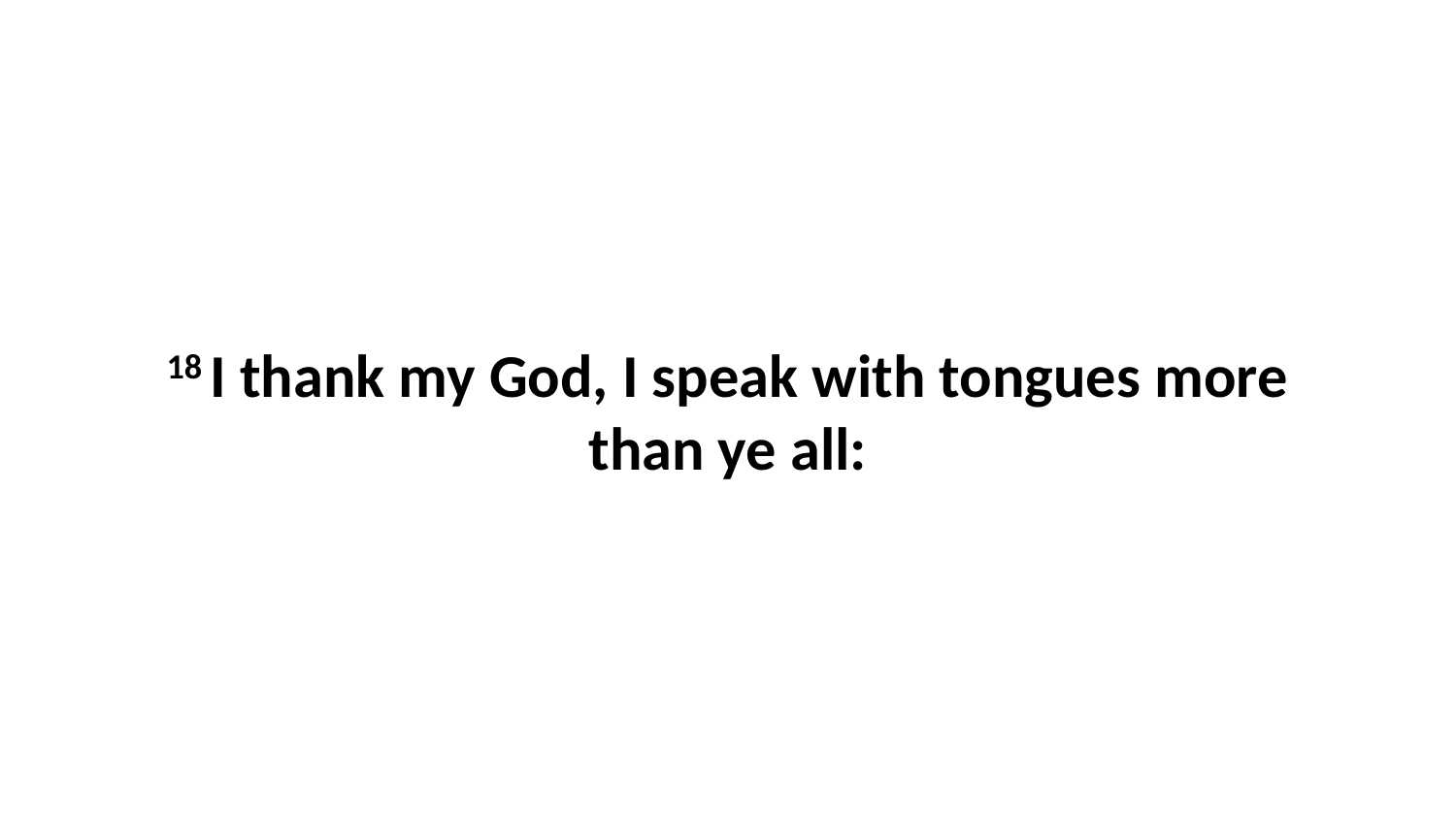

18 I thank my God, I speak with tongues more than ye all: